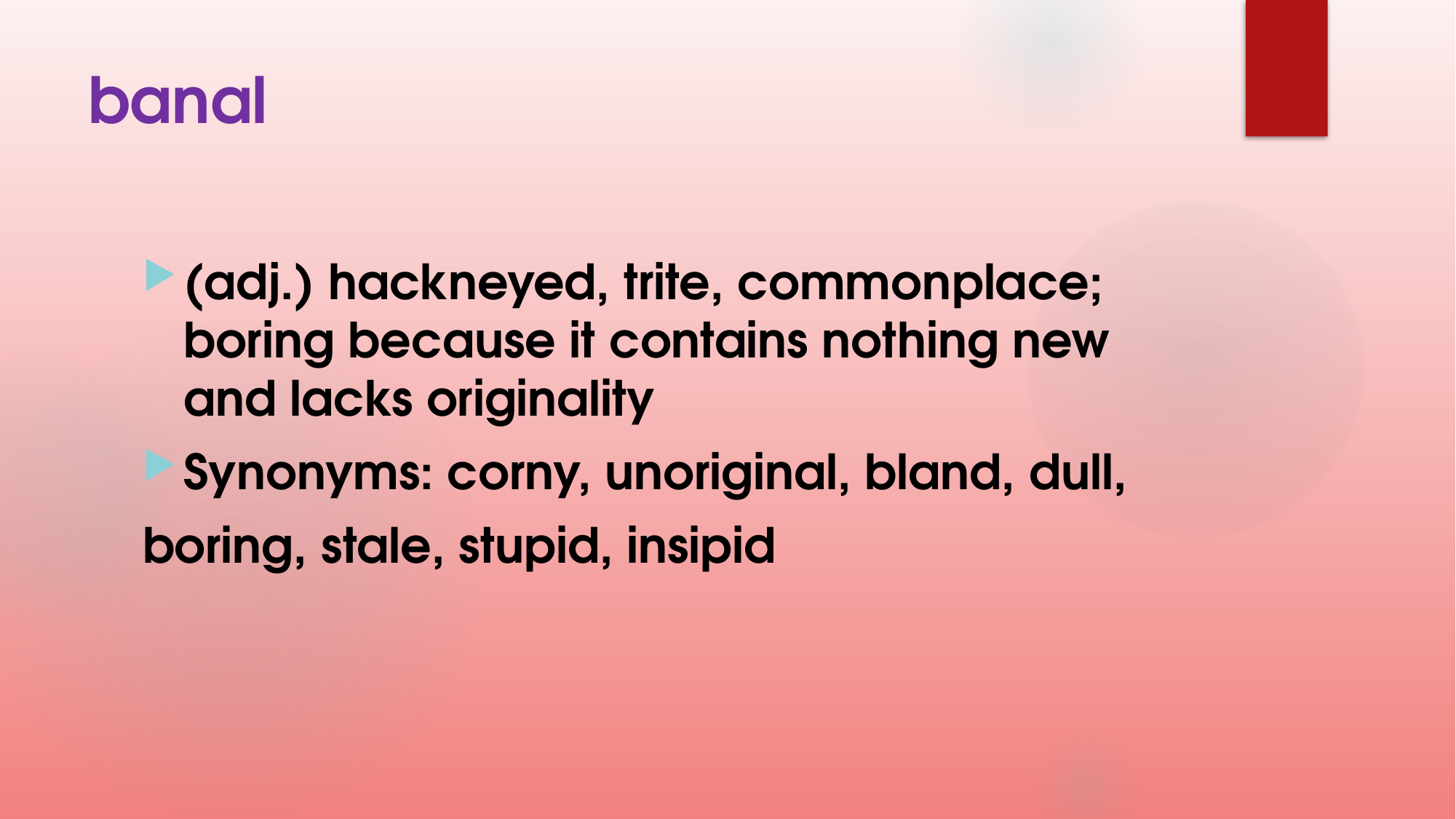

# banal
(adj.) hackneyed, trite, commonplace; boring because it contains nothing new and lacks originality
Synonyms: corny, unoriginal, bland, dull,
boring, stale, stupid, insipid